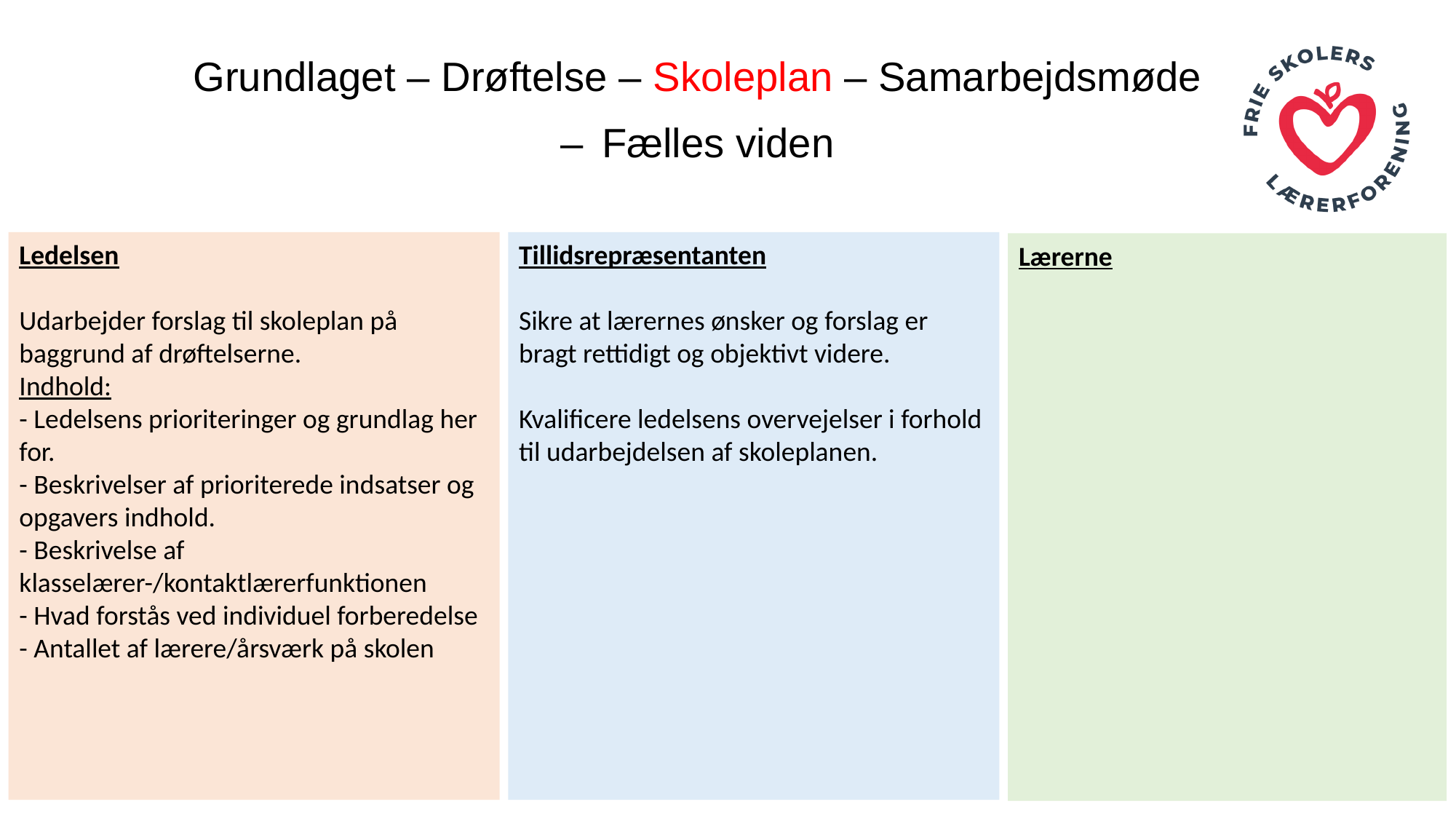

# Grundlaget – Drøftelse – Skoleplan – Samarbejdsmøde – Fælles viden
Ledelsen

Udarbejder forslag til skoleplan på baggrund af drøftelserne.
Indhold:
- Ledelsens prioriteringer og grundlag her for.
- Beskrivelser af prioriterede indsatser og opgavers indhold.
- Beskrivelse af klasselærer-/kontaktlærerfunktionen
- Hvad forstås ved individuel forberedelse
- Antallet af lærere/årsværk på skolen

Tillidsrepræsentanten

Sikre at lærernes ønsker og forslag er bragt rettidigt og objektivt videre.

Kvalificere ledelsens overvejelser i forhold til udarbejdelsen af skoleplanen.

Lærerne